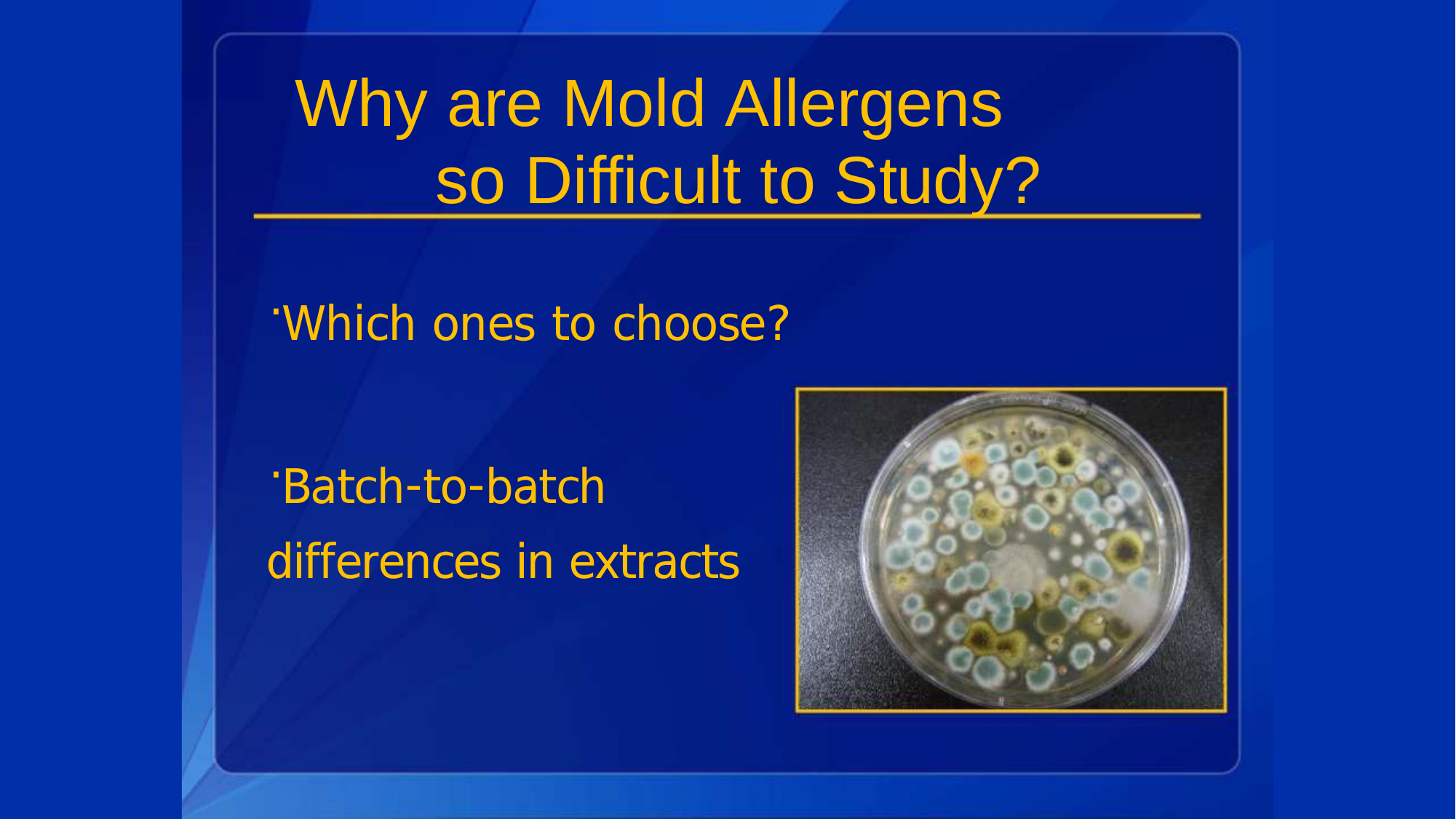

Why are Mold Allergens so Difficult to Study?
Which ones to choose?

Batch-to-batch differences in extracts